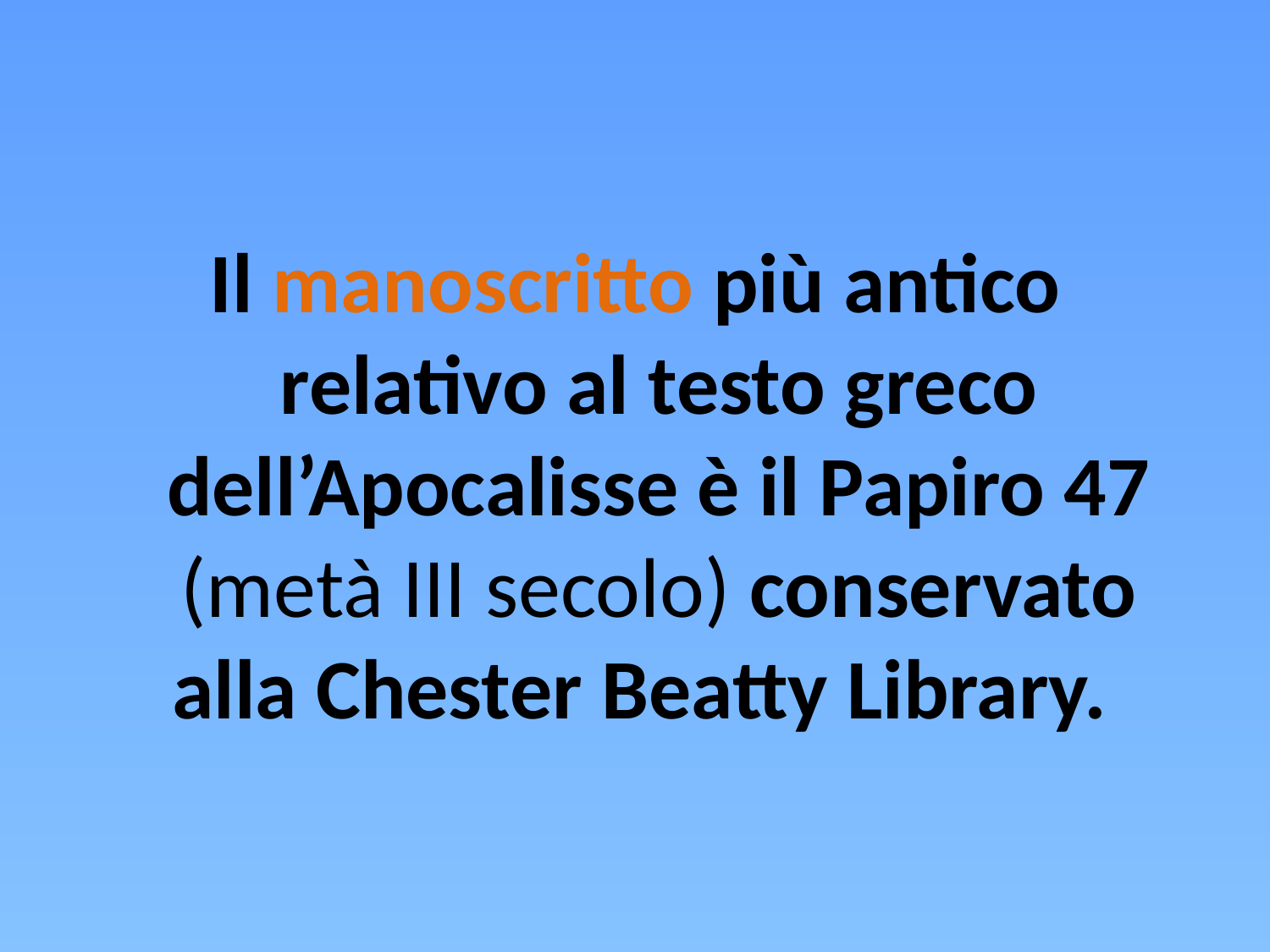

Il manoscritto più antico relativo al testo greco dell’Apocalisse è il Papiro 47 (metà III secolo) conservato alla Chester Beatty Library.